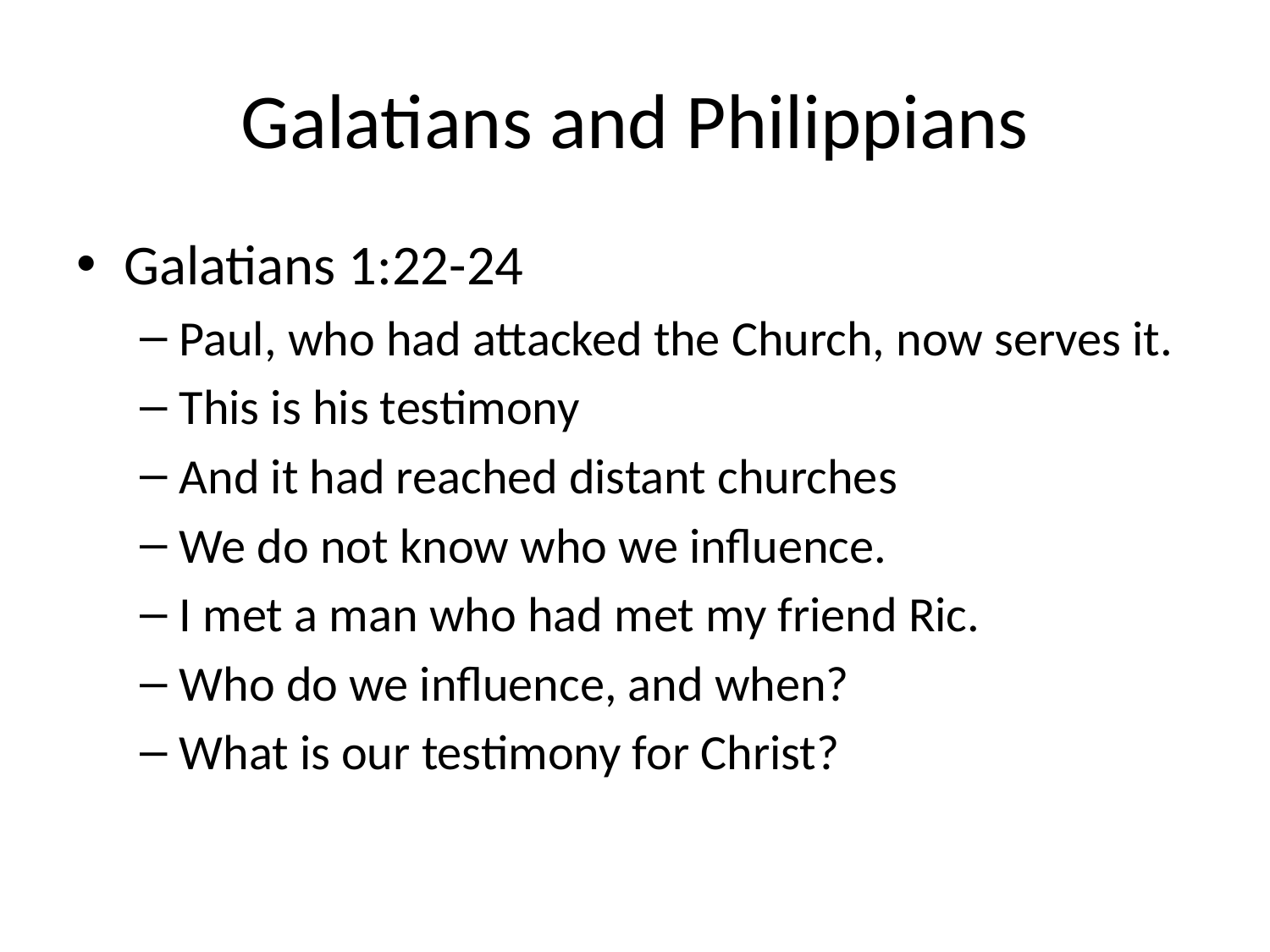

# Galatians and Philippians
Galatians 1:22-24
Paul, who had attacked the Church, now serves it.
This is his testimony
And it had reached distant churches
We do not know who we influence.
I met a man who had met my friend Ric.
Who do we influence, and when?
What is our testimony for Christ?